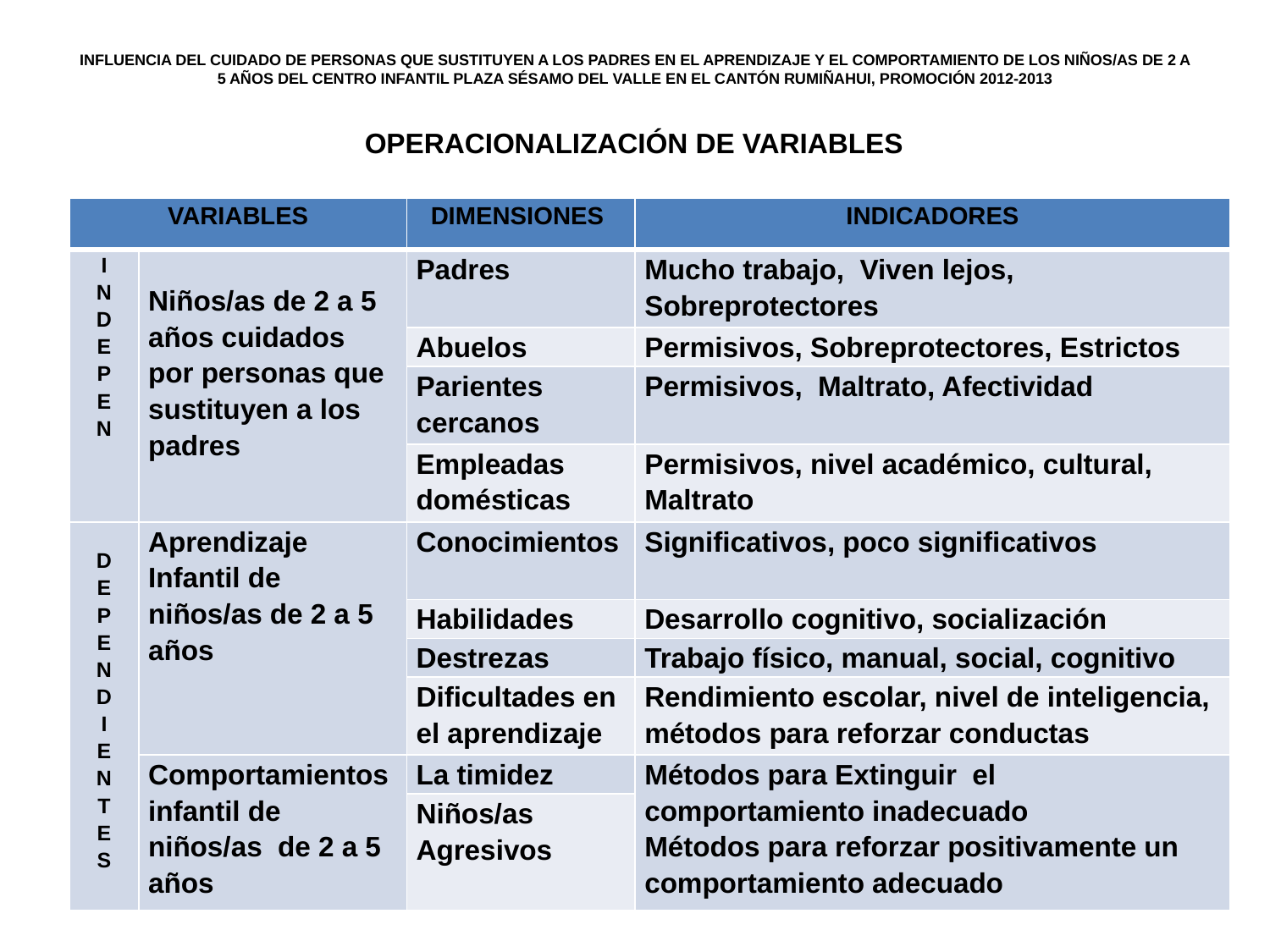

# INFLUENCIA DEL CUIDADO DE PERSONAS QUE SUSTITUYEN A LOS PADRES EN EL APRENDIZAJE Y EL COMPORTAMIENTO DE LOS NIÑOS/AS DE 2 A 5 AÑOS DEL CENTRO INFANTIL PLAZA SÉSAMO DEL VALLE EN EL CANTÓN RUMIÑAHUI, PROMOCIÓN 2012-2013
OPERACIONALIZACIÓN DE VARIABLES
| VARIABLES |  | DIMENSIONES | INDICADORES |
| --- | --- | --- | --- |
| I N D E P E N | Niños/as de 2 a 5 años cuidados por personas que sustituyen a los padres | Padres | Mucho trabajo, Viven lejos, Sobreprotectores |
|  |  | Abuelos | Permisivos, Sobreprotectores, Estrictos |
|  |  | Parientes cercanos | Permisivos, Maltrato, Afectividad |
|  |  | Empleadas domésticas | Permisivos, nivel académico, cultural, Maltrato |
| D E P E N D I E N T E S | Aprendizaje Infantil de niños/as de 2 a 5 años | Conocimientos | Significativos, poco significativos |
|  |  | Habilidades | Desarrollo cognitivo, socialización |
|  |  | Destrezas | Trabajo físico, manual, social, cognitivo |
|  |  | Dificultades en el aprendizaje | Rendimiento escolar, nivel de inteligencia, métodos para reforzar conductas |
|  | Comportamientos infantil de niños/as de 2 a 5 años | La timidez | Métodos para Extinguir el comportamiento inadecuado Métodos para reforzar positivamente un comportamiento adecuado |
|  |  | Niños/as Agresivos |  |